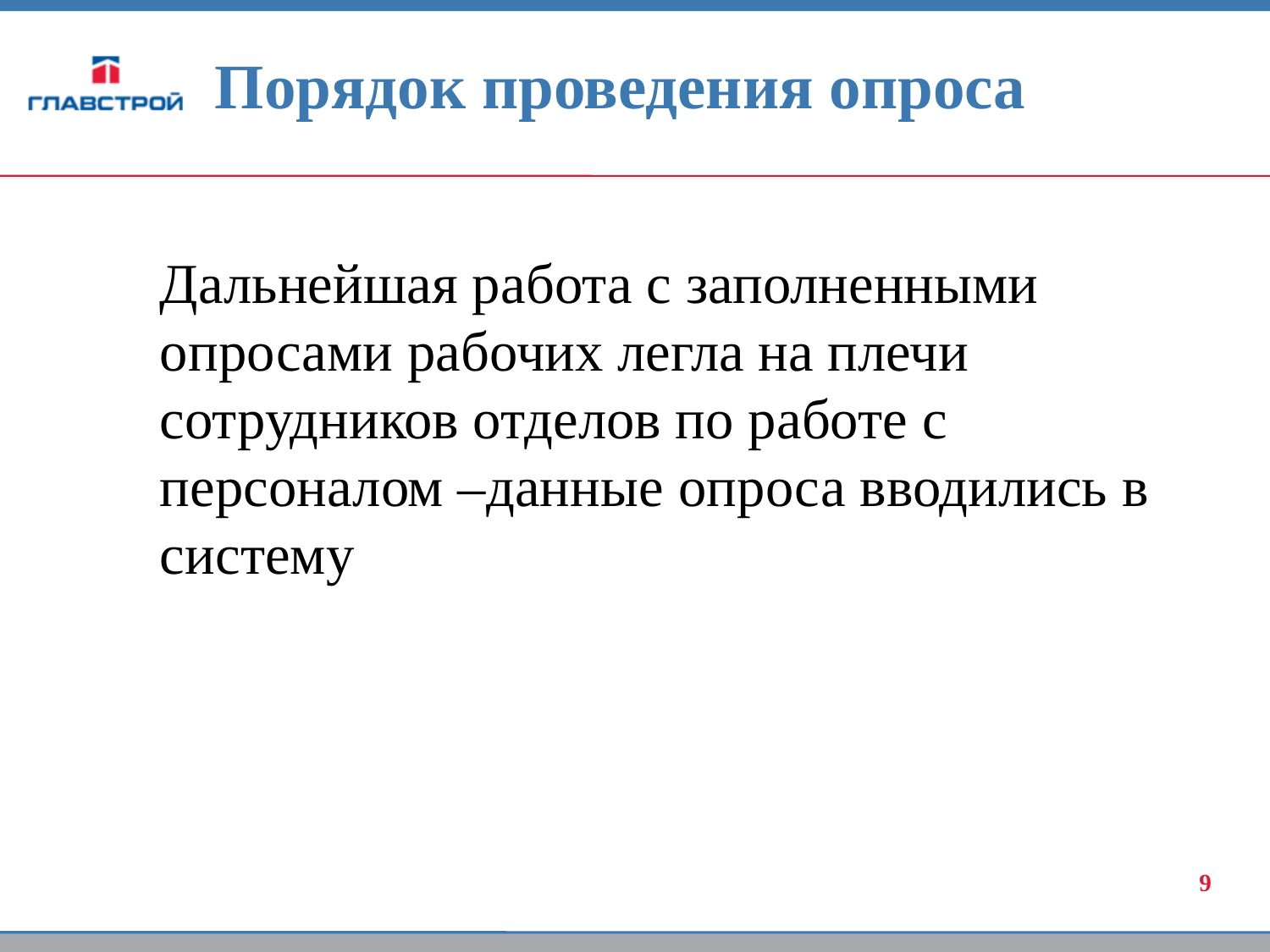

# Порядок проведения опроса
Дальнейшая работа с заполненными опросами рабочих легла на плечи сотрудников отделов по работе с персоналом –данные опроса вводились в систему

9